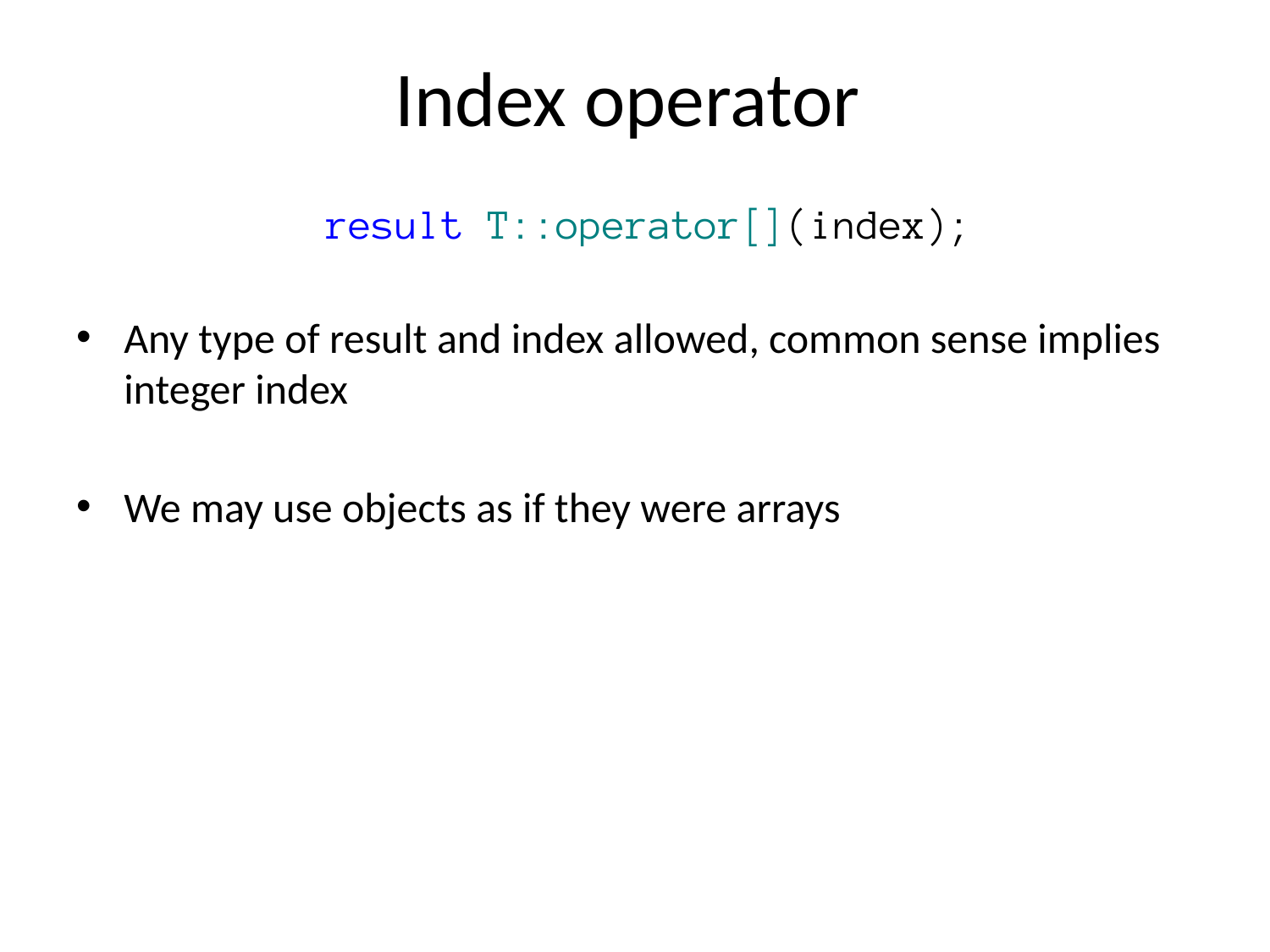

# Index operator
result T::operator[](index);

Any type of result and index allowed, common sense implies integer index

We may use objects as if they were arrays